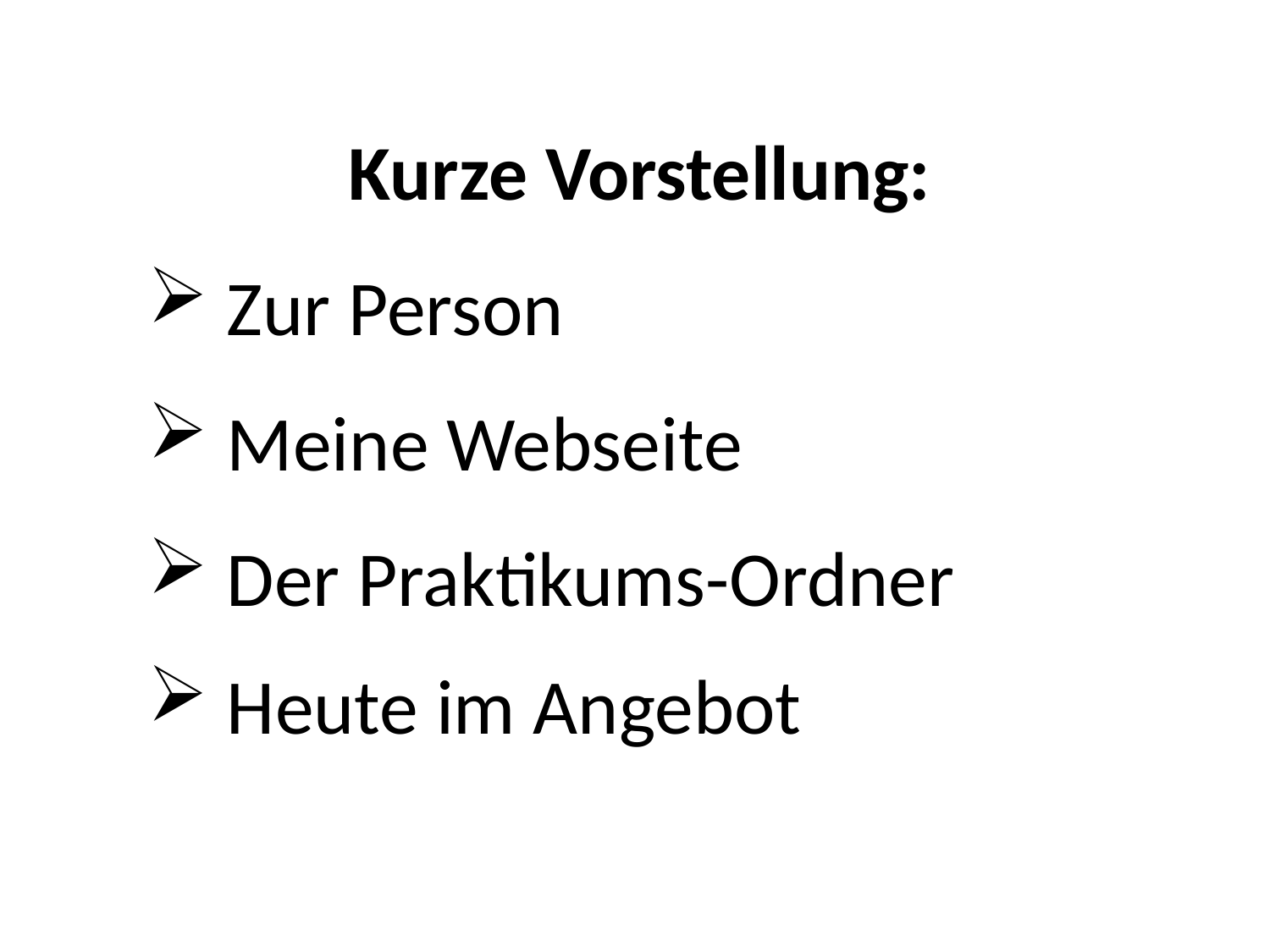

Kurze Vorstellung:

Zur Person

Meine Webseite

Der Praktikums-Ordner
Heute im Angebot